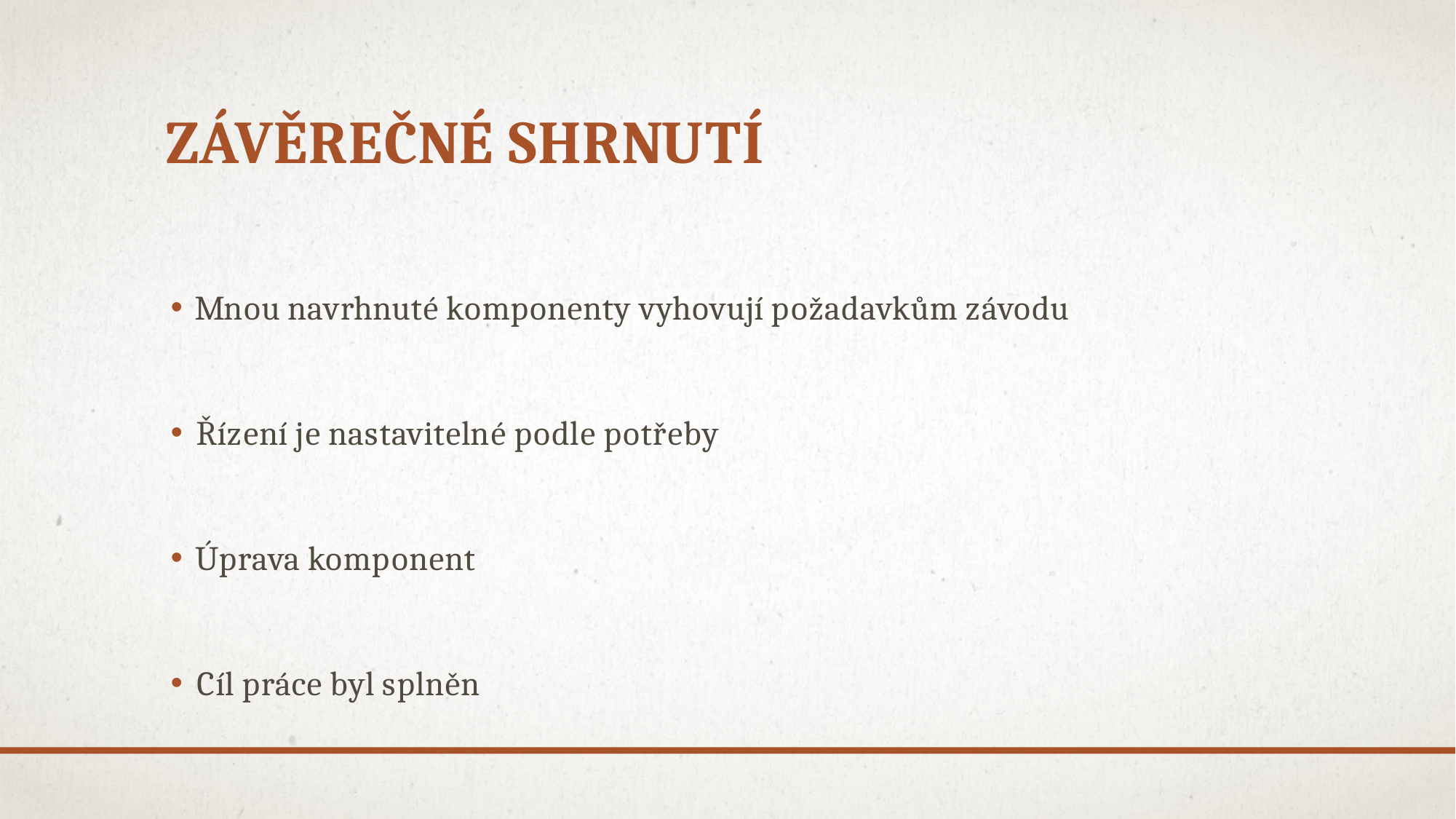

# Závěrečné shrnutí

Mnou navrhnuté komponenty vyhovují požadavkům závodu

Řízení je nastavitelné podle potřeby

Úprava komponent

Cíl práce byl splněn